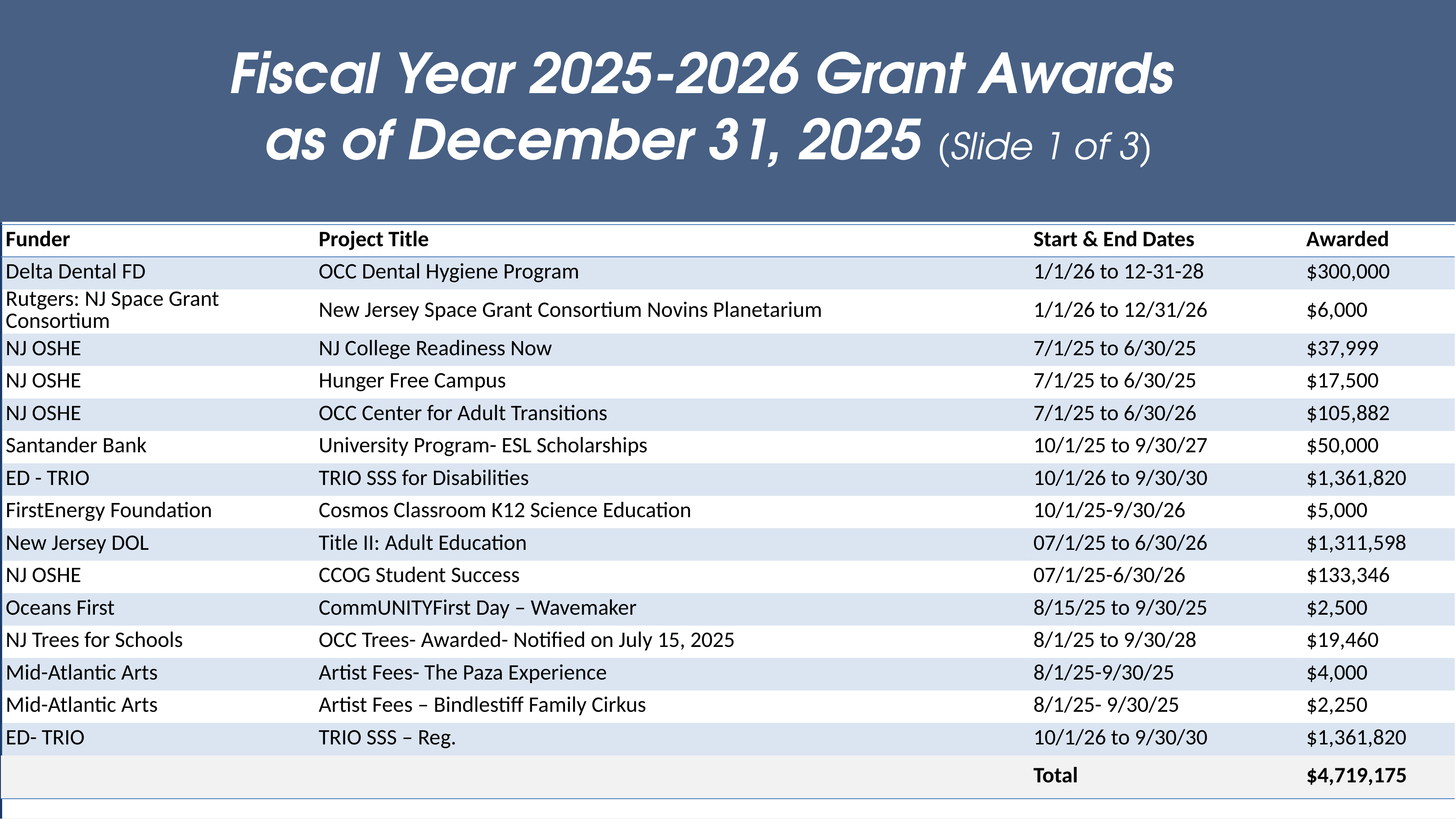

# Fiscal Year 2025-2026 Grant Awards as of December 31, 2025 (Slide 1 of 3)

| Funder | Project Title | Start & End Dates | Awarded |
| --- | --- | --- | --- |
| Delta Dental FD | OCC Dental Hygiene Program | 1/1/26 to 12-31-28 | $300,000 |
| Rutgers: NJ Space Grant Consortium | New Jersey Space Grant Consortium Novins Planetarium | 1/1/26 to 12/31/26 | $6,000 |
| NJ OSHE | NJ College Readiness Now | 7/1/25 to 6/30/25 | $37,999 |
| NJ OSHE | Hunger Free Campus | 7/1/25 to 6/30/25 | $17,500 |
| NJ OSHE | OCC Center for Adult Transitions | 7/1/25 to 6/30/26 | $105,882 |
| Santander Bank | University Program- ESL Scholarships | 10/1/25 to 9/30/27 | $50,000 |
| ED - TRIO | TRIO SSS for Disabilities | 10/1/26 to 9/30/30 | $1,361,820 |
| FirstEnergy Foundation | Cosmos Classroom K12 Science Education | 10/1/25-9/30/26 | $5,000 |
| New Jersey DOL | Title II: Adult Education | 07/1/25 to 6/30/26 | $1,311,598 |
| NJ OSHE | CCOG Student Success | 07/1/25-6/30/26 | $133,346 |
| Oceans First | CommUNITYFirst Day – Wavemaker | 8/15/25 to 9/30/25 | $2,500 |
| NJ Trees for Schools | OCC Trees- Awarded- Notified on July 15, 2025 | 8/1/25 to 9/30/28 | $19,460 |
| Mid-Atlantic Arts | Artist Fees- The Paza Experience | 8/1/25-9/30/25 | $4,000 |
| Mid-Atlantic Arts | Artist Fees – Bindlestiff Family Cirkus | 8/1/25- 9/30/25 | $2,250 |
| ED- TRIO | TRIO SSS – Reg. | 10/1/26 to 9/30/30 | $1,361,820 |
|  |  | Total | $4,719,175 |